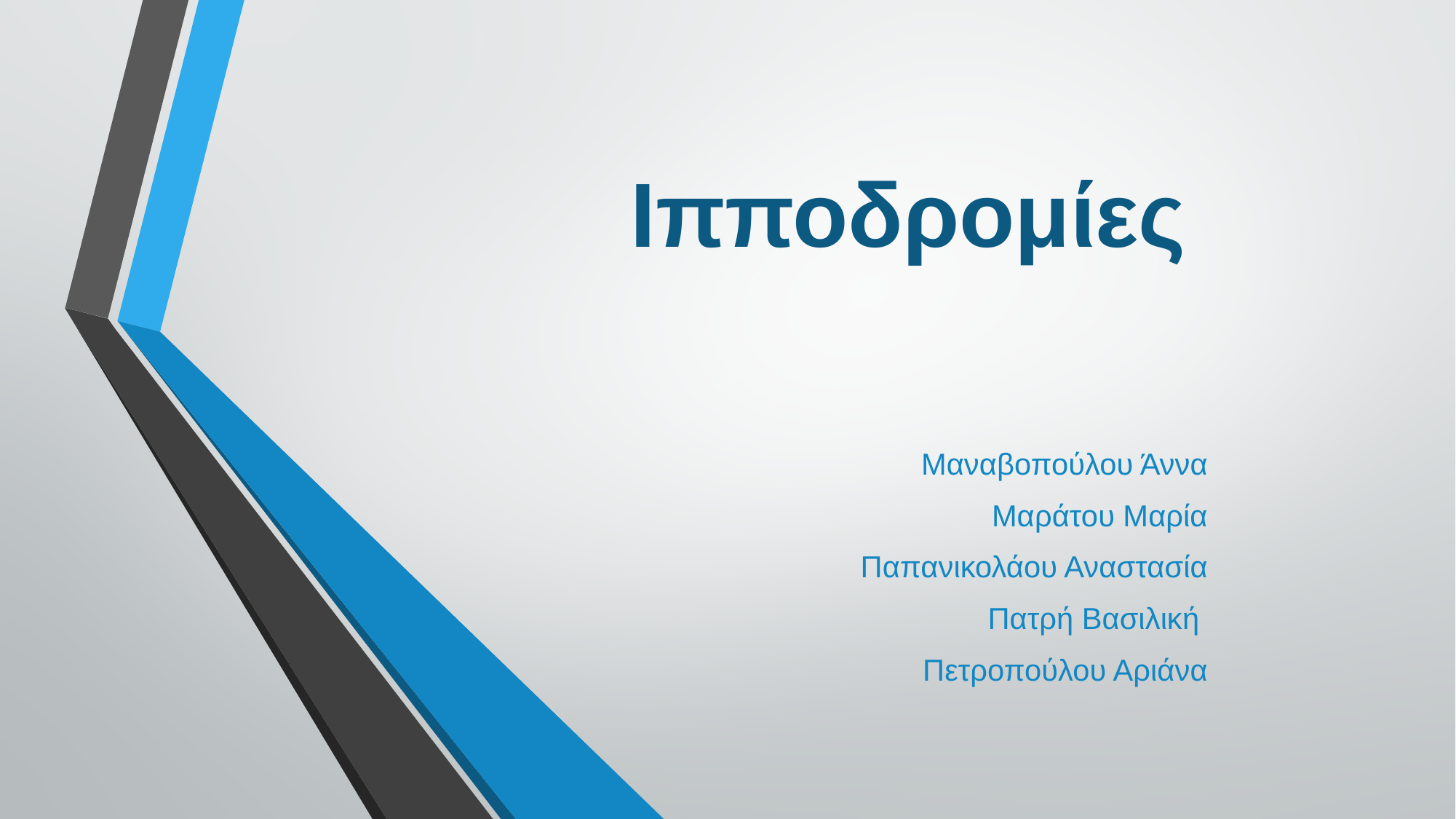

# Ιπποδρομίες
Μαναβοπούλου Άννα
Μαράτου Μαρία
Παπανικολάου Αναστασία
Πατρή Βασιλική
Πετροπούλου Αριάνα